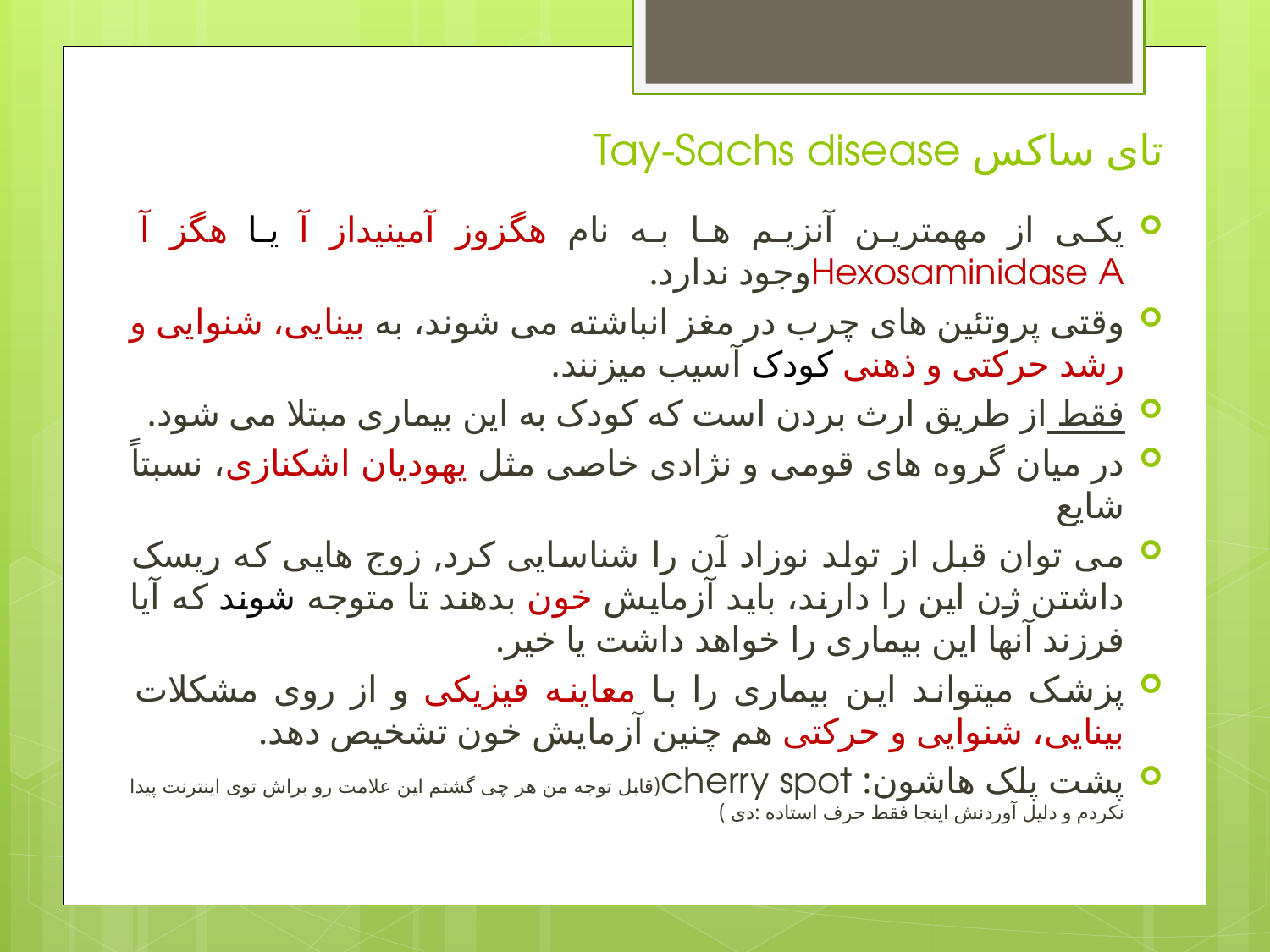

# تای ساکس Tay-Sachs disease
یکی از مهمترین آنزیم ها به نام هگزوز آمینیداز آ یا هگز آ Hexosaminidase Aوجود ندارد.
وقتی پروتئین های چرب در مغز انباشته می شوند، به بینایی، شنوایی و رشد حرکتی و ذهنی کودک آسیب میزنند.
فقط از طریق ارث بردن است که کودک به این بیماری مبتلا می شود.
در میان گروه های قومی و نژادی خاصی مثل یهودیان اشکنازی، نسبتاً شایع
می توان قبل از تولد نوزاد آن را شناسایی کرد, زوج هایی که ریسک داشتن ژن این را دارند، باید آزمایش خون بدهند تا متوجه شوند که آیا فرزند آنها این بیماری را خواهد داشت یا خیر.
پزشک میتواند این بیماری را با معاینه فیزیکی و از روی مشکلات بینایی، شنوایی و حرکتی هم چنین آزمایش خون تشخیص دهد.
پشت پلک هاشون: cherry spot(قابل توجه من هر چی گشتم این علامت رو براش توی اینترنت پیدا نکردم و دلیل آوردنش اینجا فقط حرف استاده :دی )